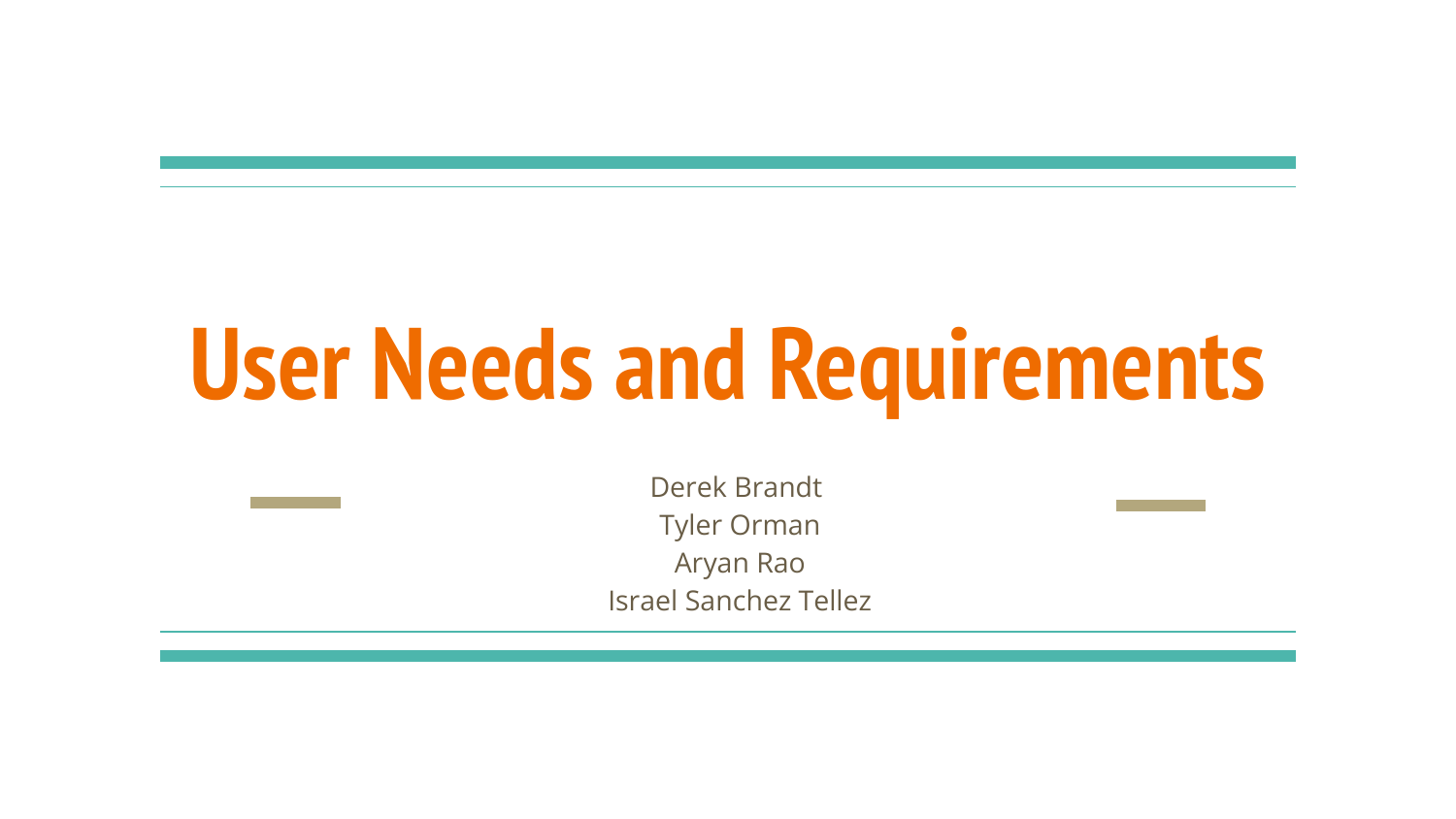

# User Needs and Requirements
Derek Brandt
Tyler Orman
Aryan Rao
Israel Sanchez Tellez